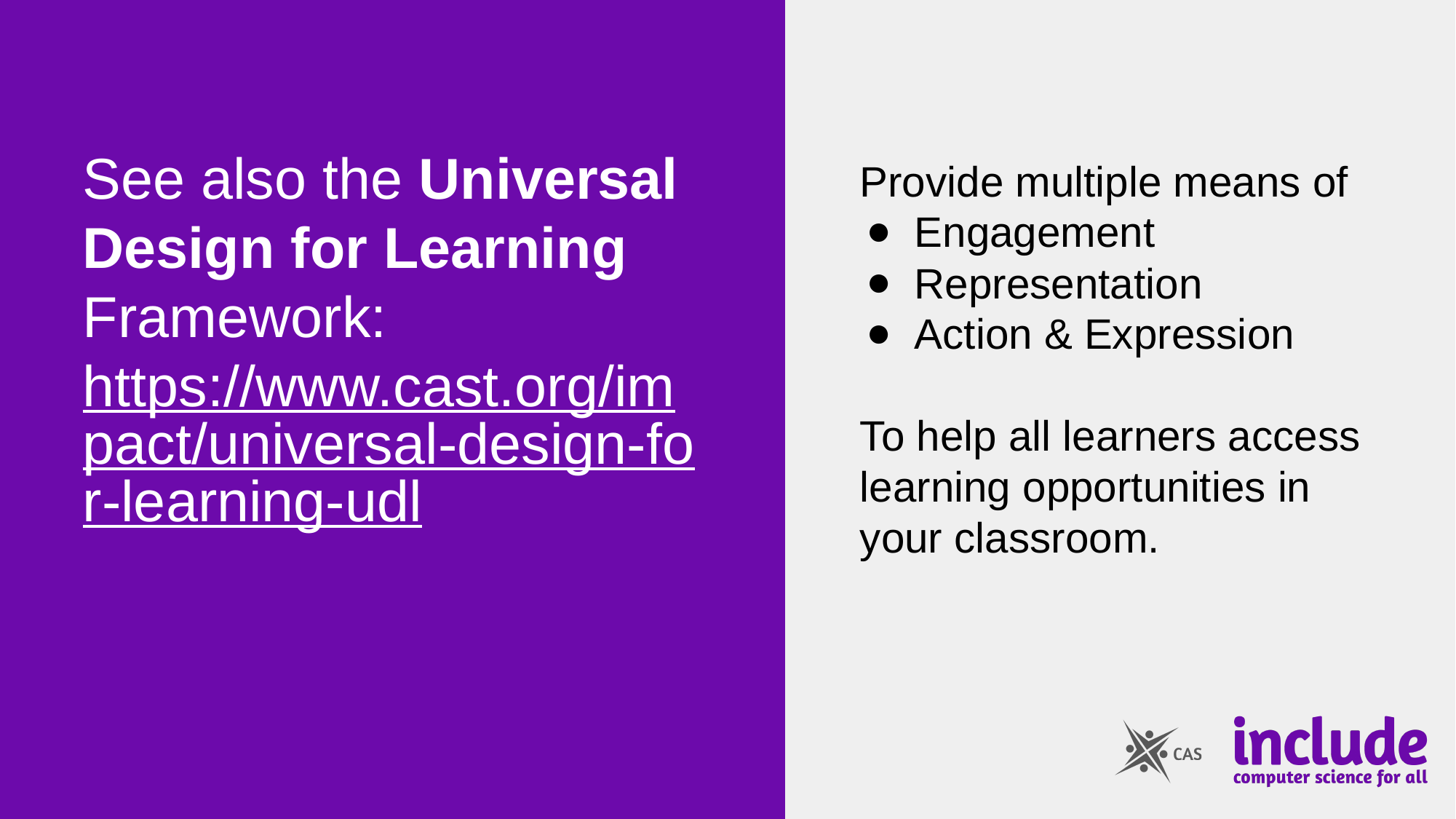

# See also the Universal Design for Learning Framework:
https://www.cast.org/impact/universal-design-for-learning-udl

Provide multiple means of
Engagement
Representation
Action & Expression

To help all learners access learning opportunities in your classroom.